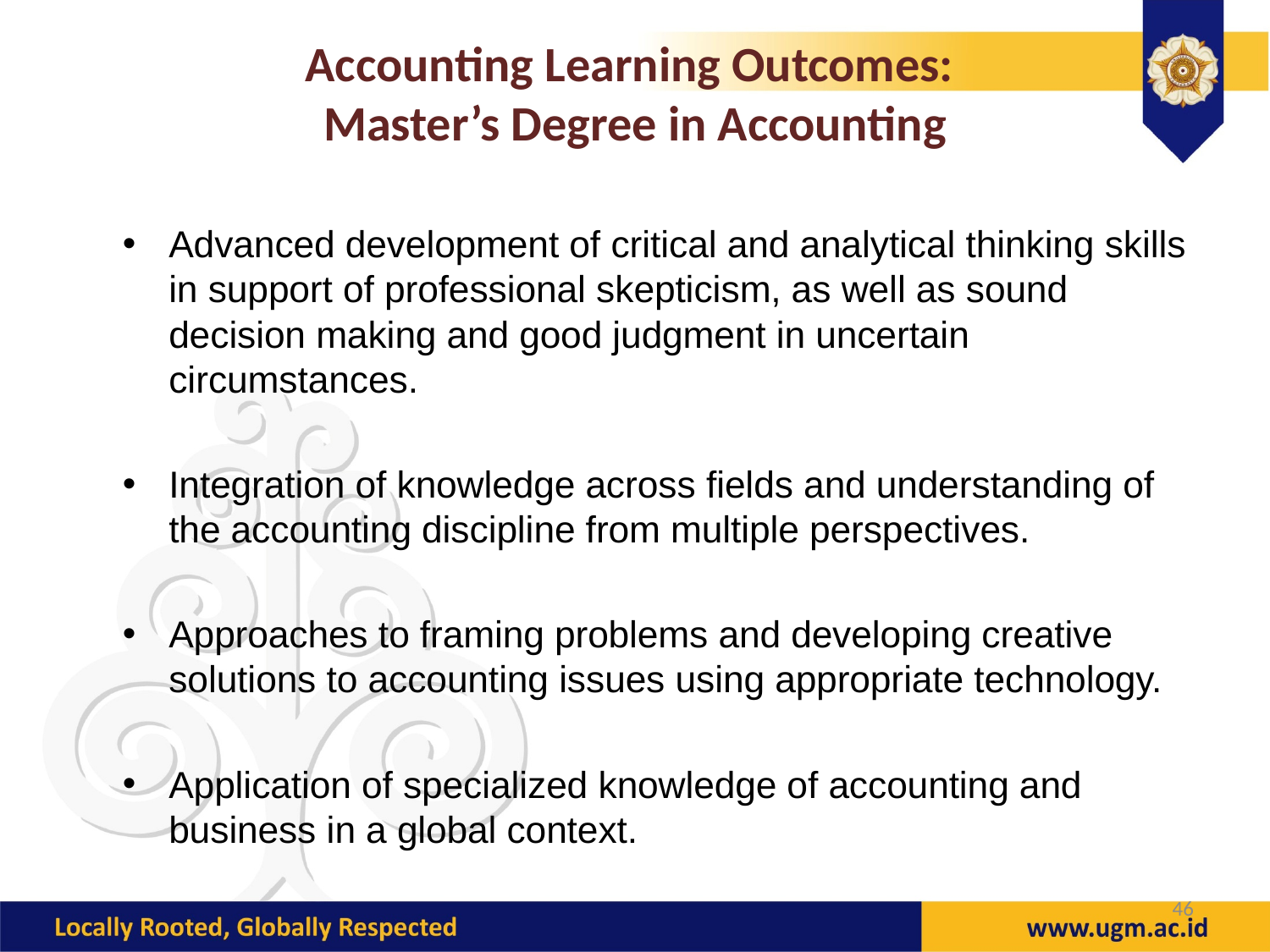

# Accounting Learning Outcomes: Master’s Degree in Accounting

Advanced development of critical and analytical thinking skills in support of professional skepticism, as well as sound decision making and good judgment in uncertain circumstances.

Integration of knowledge across fields and understanding of the accounting discipline from multiple perspectives.

Approaches to framing problems and developing creative solutions to accounting issues using appropriate technology.

Application of specialized knowledge of accounting and business in a global context.

46